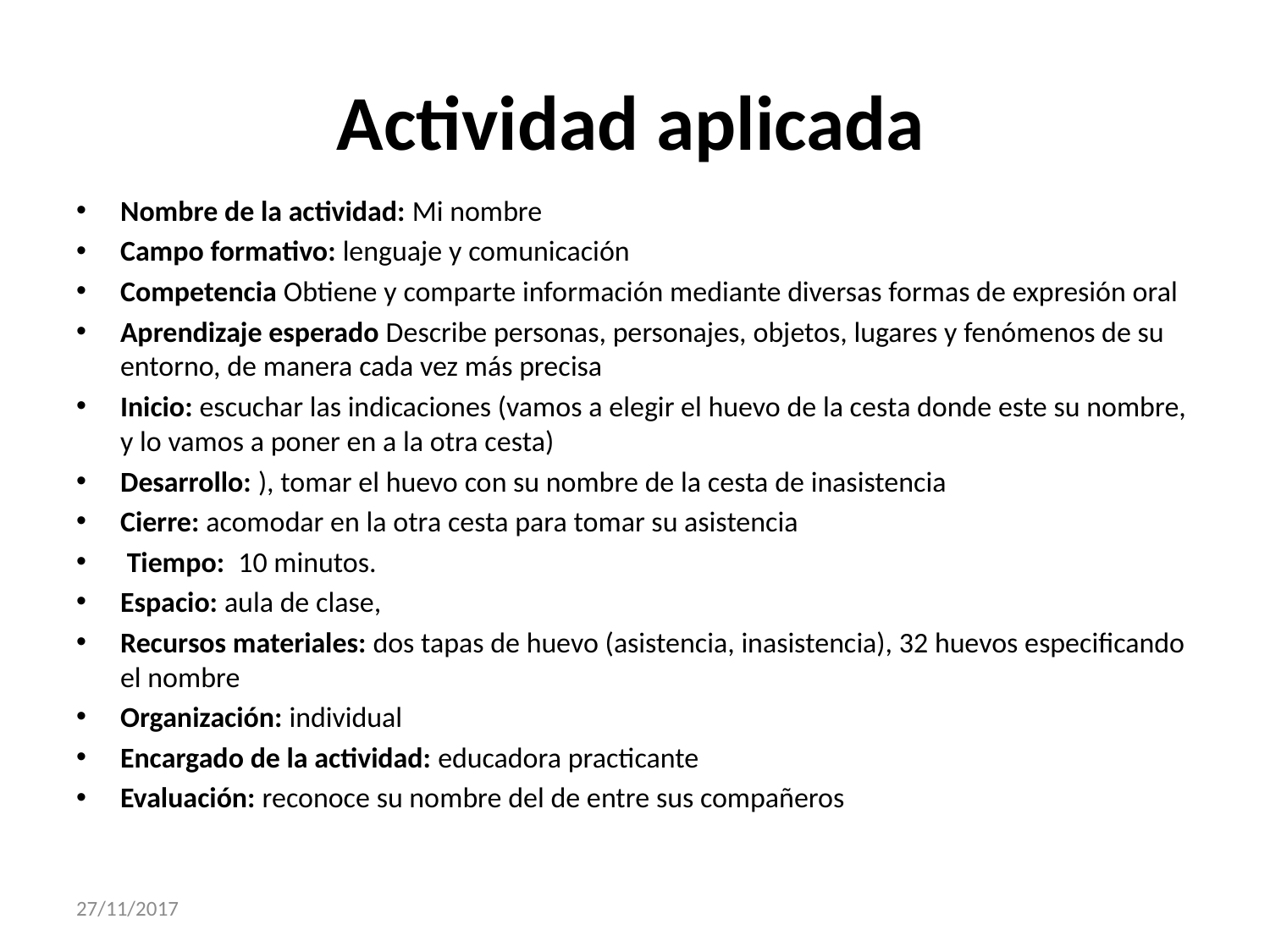

# Actividad aplicada
Nombre de la actividad: Mi nombre
Campo formativo: lenguaje y comunicación
Competencia Obtiene y comparte información mediante diversas formas de expresión oral
Aprendizaje esperado Describe personas, personajes, objetos, lugares y fenómenos de su entorno, de manera cada vez más precisa
Inicio: escuchar las indicaciones (vamos a elegir el huevo de la cesta donde este su nombre, y lo vamos a poner en a la otra cesta)
Desarrollo: ), tomar el huevo con su nombre de la cesta de inasistencia
Cierre: acomodar en la otra cesta para tomar su asistencia
 Tiempo:  10 minutos.
Espacio: aula de clase,
Recursos materiales: dos tapas de huevo (asistencia, inasistencia), 32 huevos especificando el nombre
Organización: individual
Encargado de la actividad: educadora practicante
Evaluación: reconoce su nombre del de entre sus compañeros

27/11/2017